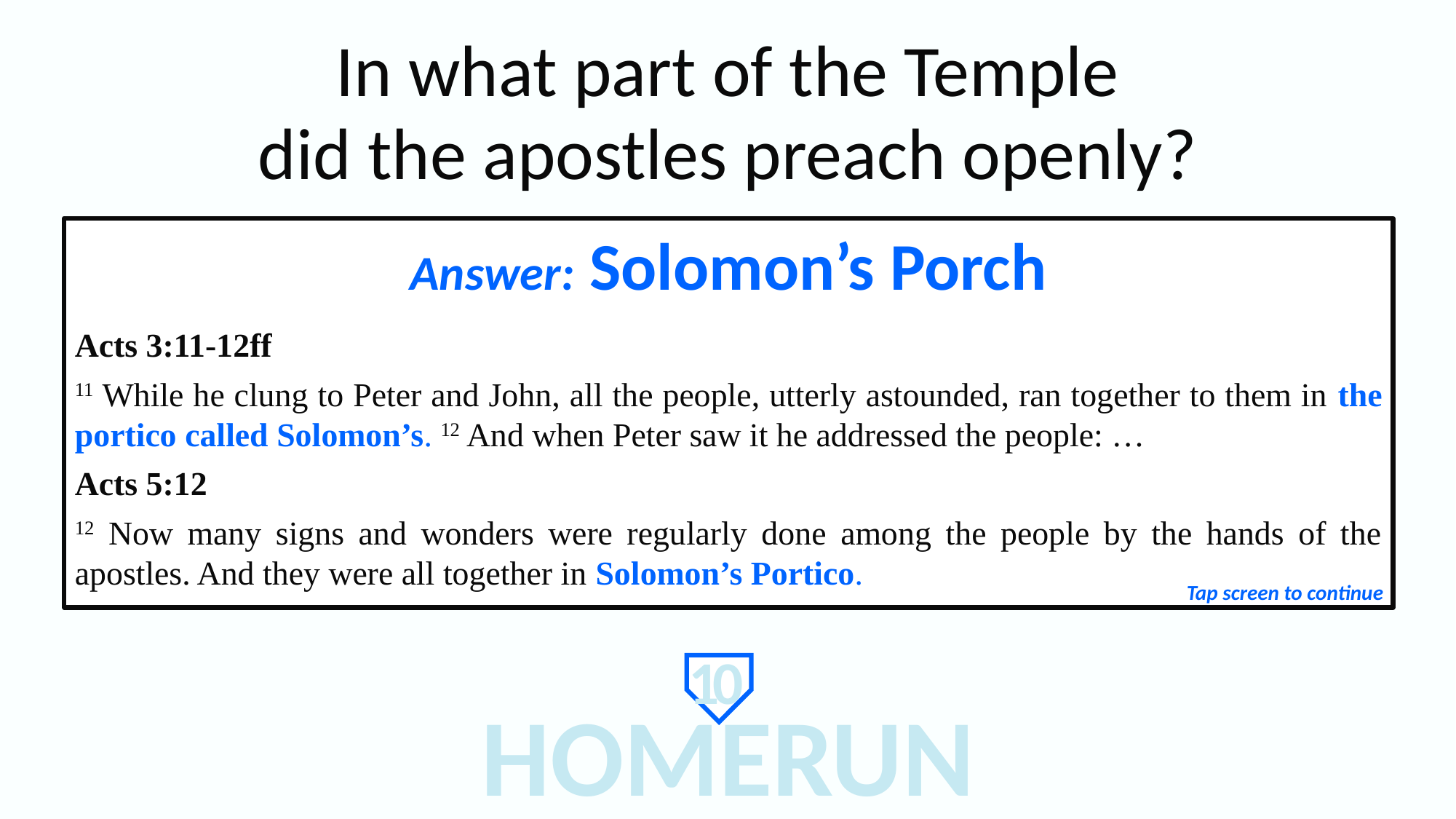

In what part of the Temple
did the apostles preach openly?
Answer: Solomon’s Porch

Acts 3:11-12ff
11 While he clung to Peter and John, all the people, utterly astounded, ran together to them in the portico called Solomon’s. 12 And when Peter saw it he addressed the people: …
Acts 5:12
12 Now many signs and wonders were regularly done among the people by the hands of the apostles. And they were all together in Solomon’s Portico.

Tap screen to continue
10

HOMERUN